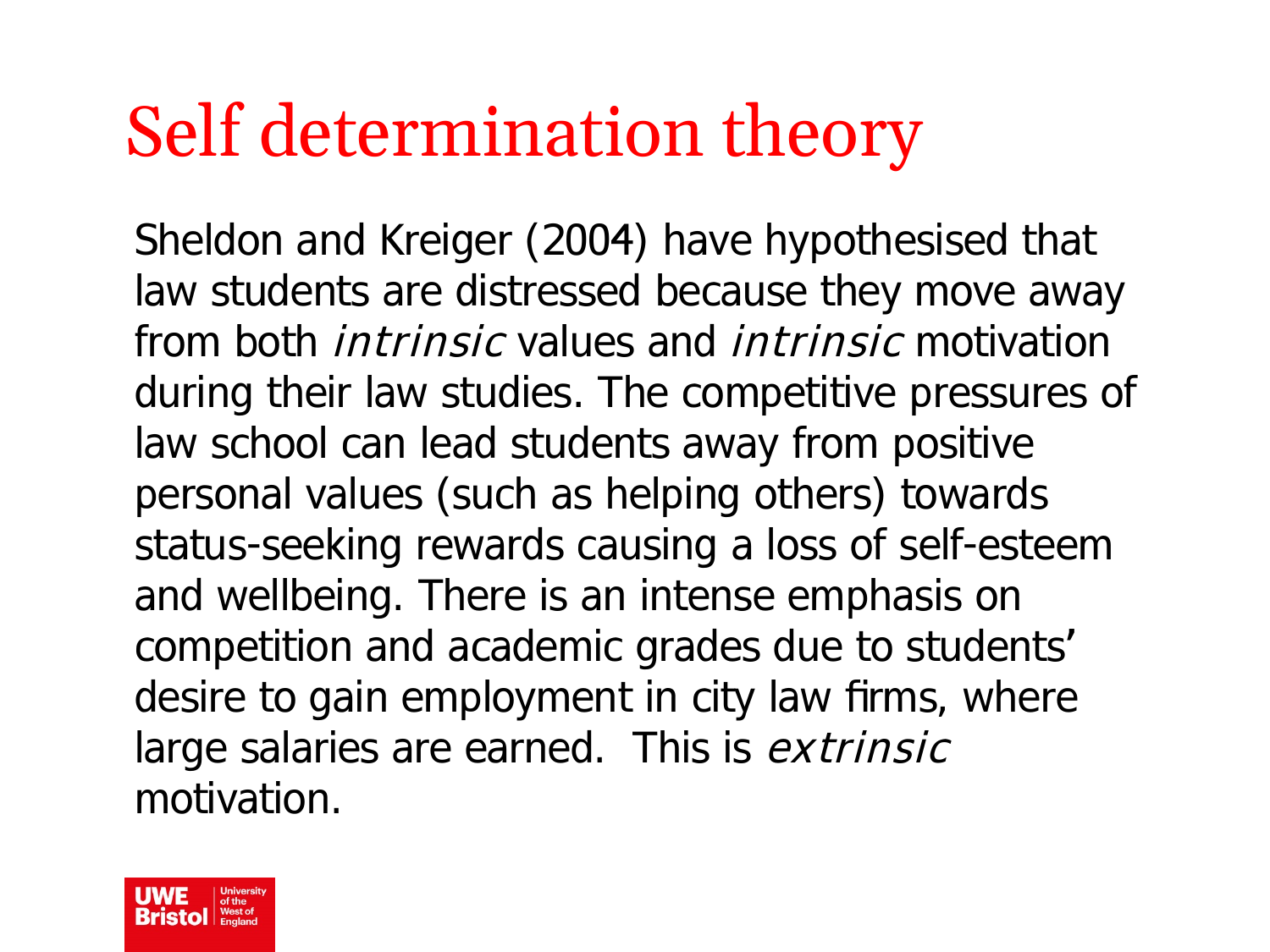

Self determination theory
Sheldon and Kreiger (2004) have hypothesised that law students are distressed because they move away from both intrinsic values and intrinsic motivation during their law studies. The competitive pressures of law school can lead students away from positive personal values (such as helping others) towards status-seeking rewards causing a loss of self-esteem and wellbeing. There is an intense emphasis on competition and academic grades due to students’ desire to gain employment in city law firms, where large salaries are earned.  This is extrinsic motivation.